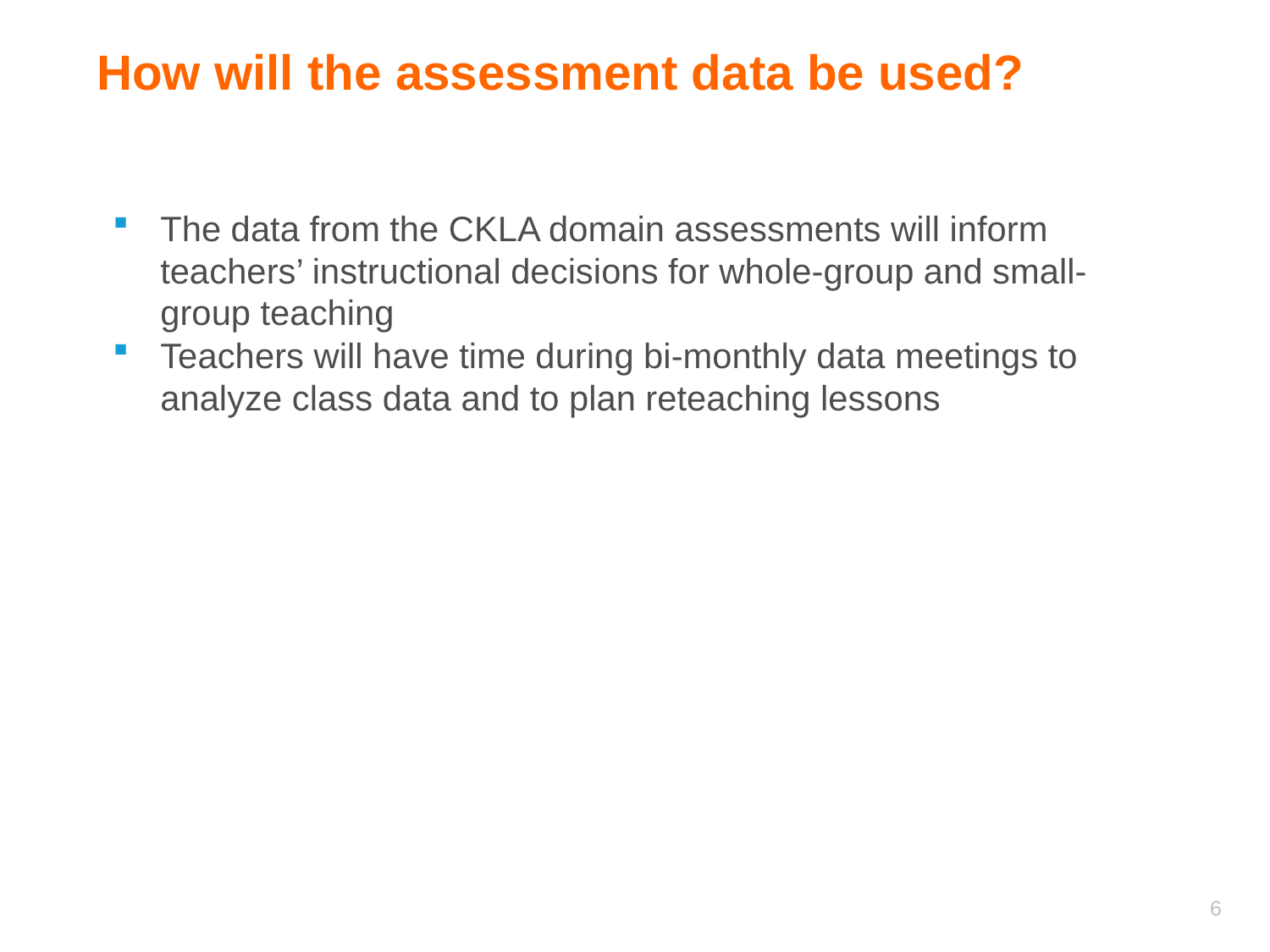

# How will the assessment data be used?
The data from the CKLA domain assessments will inform teachers’ instructional decisions for whole-group and small-group teaching
Teachers will have time during bi-monthly data meetings to analyze class data and to plan reteaching lessons